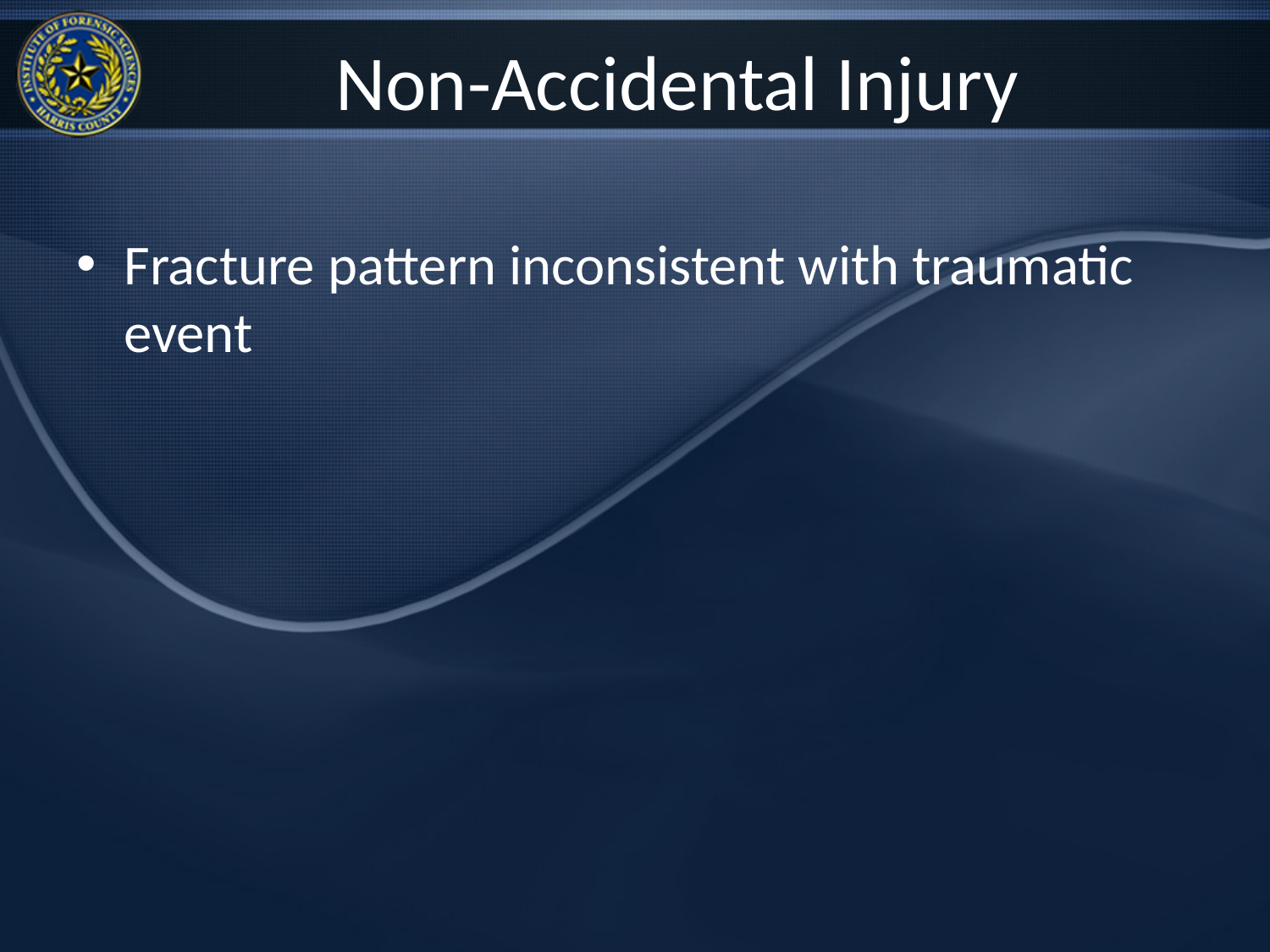

# Non-Accidental Injury
Fracture pattern inconsistent with traumatic event